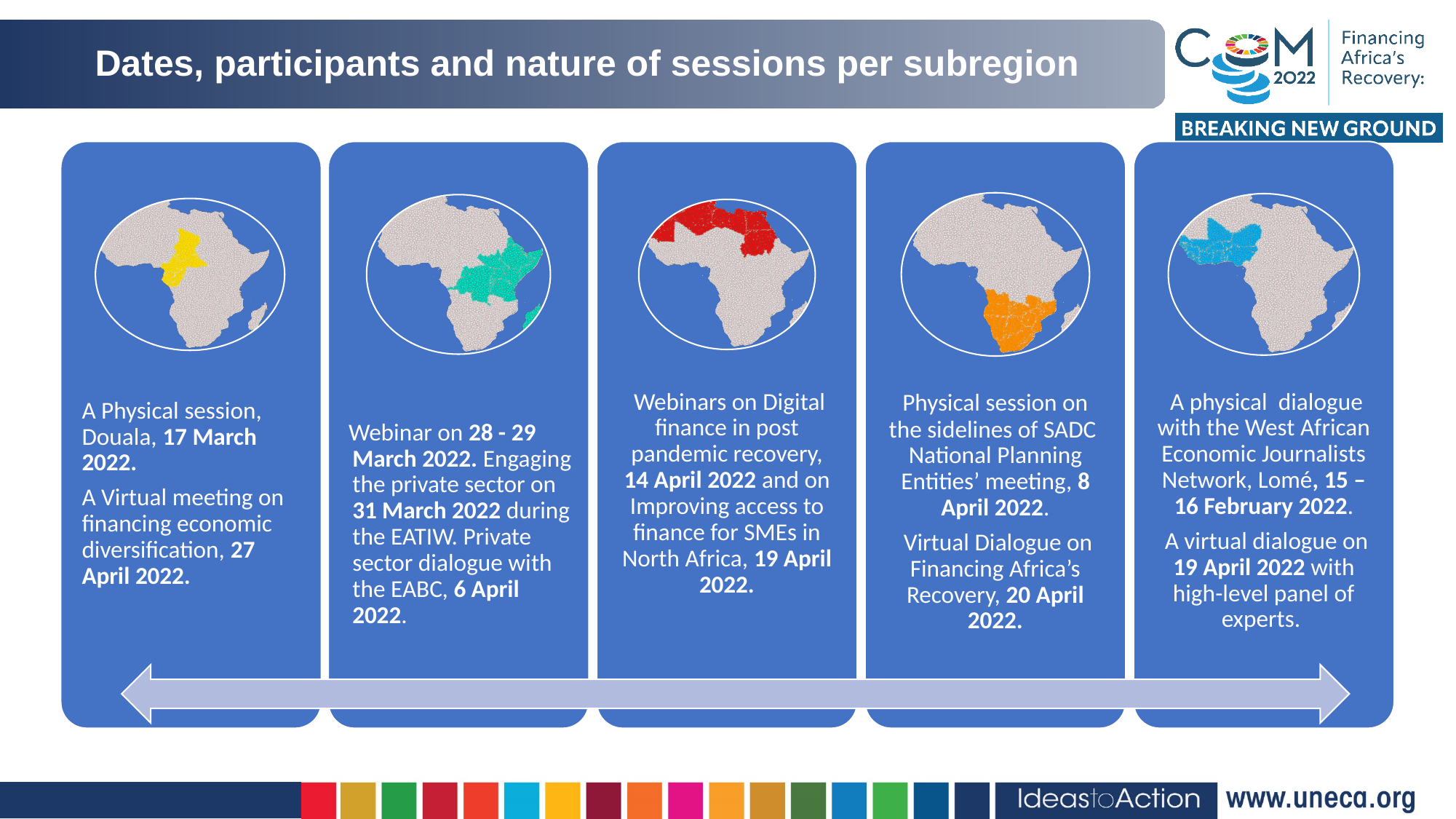

# Dates, participants and nature of sessions per subregion
A Physical session, Douala, 17 March 2022.
A Virtual meeting on financing economic diversification, 27 April 2022.

 Webinar on 28 - 29 March 2022. Engaging the private sector on 31 March 2022 during the EATIW. Private sector dialogue with the EABC, 6 April 2022.
 Webinars on Digital finance in post pandemic recovery, 14 April 2022 and on Improving access to finance for SMEs in North Africa, 19 April 2022.

Physical session on the sidelines of SADC  National Planning Entities’ meeting, 8 April 2022.
 Virtual Dialogue on Financing Africa’s Recovery, 20 April 2022.

 A physical  dialogue with the West African Economic Journalists Network, Lomé, 15 – 16 February 2022.
 A virtual dialogue on 19 April 2022 with high-level panel of experts.